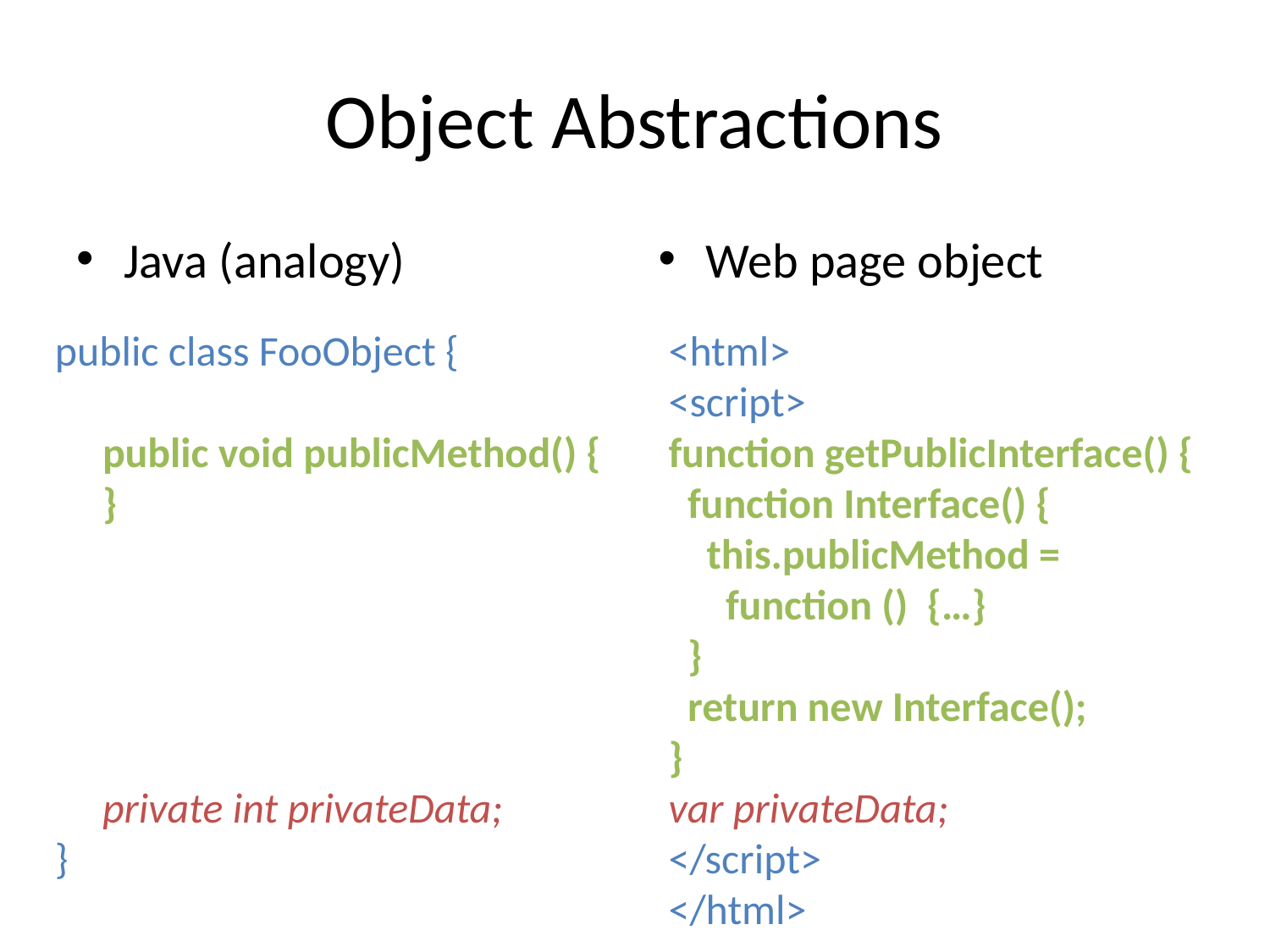

# Object Abstractions
Java (analogy)
Web page object
public class FooObject {

     public void publicMethod() {
     }

     private int privateData;
}
<html>
<script>
function getPublicInterface() {
  function Interface() {
    this.publicMethod =
      function ()  {…}
  }
  return new Interface();
}
var privateData;
</script>
</html>